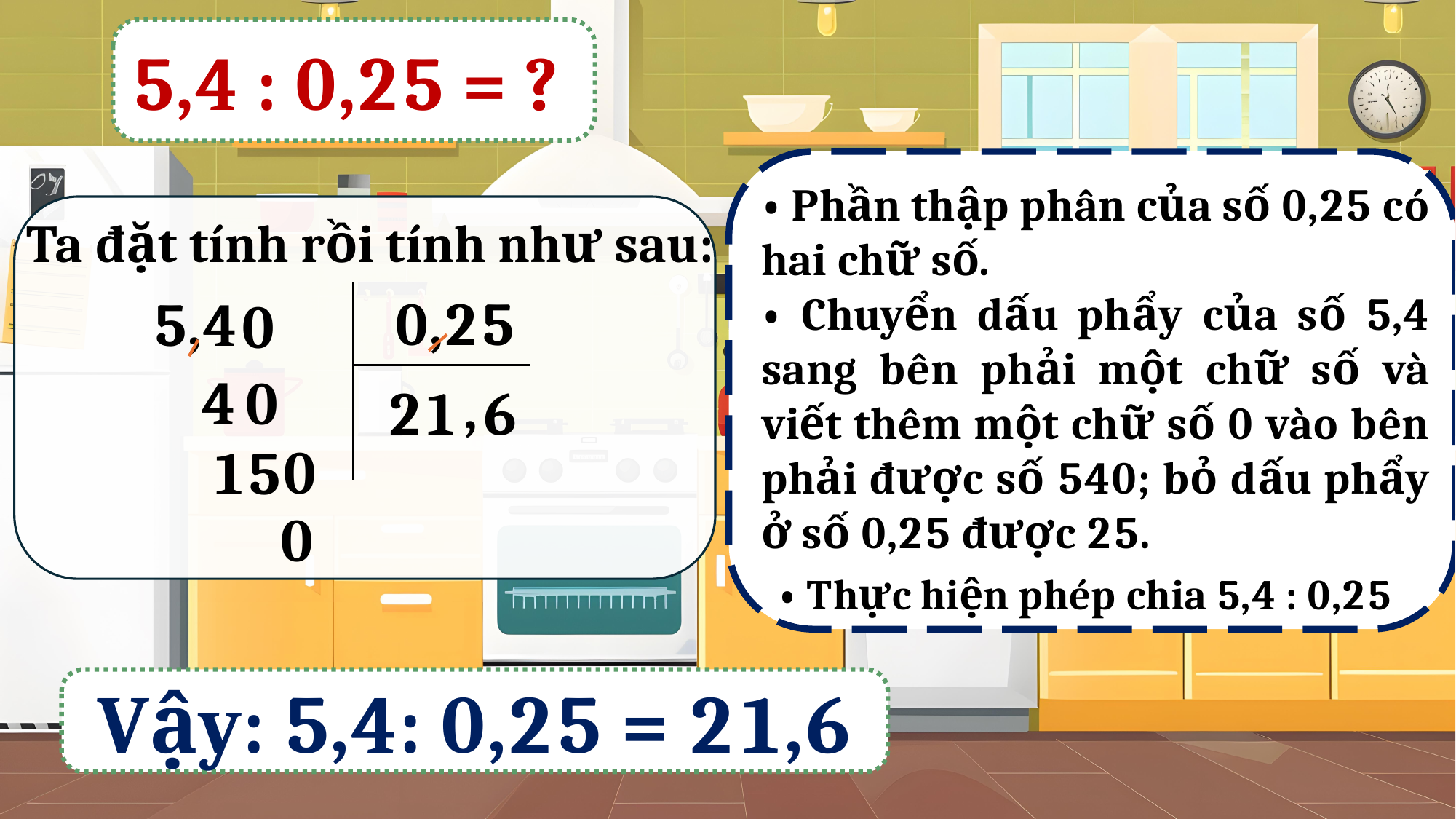

5,4 : 0,25 = ?

• Phần thập phân của số 0,25 có hai chữ số.
• Chuyển dấu phẩy của số 5,4 sang bên phải một chữ số và viết thêm một chữ số 0 vào bên phải được số 540; bỏ dấu phẩy ở số 0,25 được 25.

Ta đặt tính rồi tính như sau:
0,25
5,4
0
4
0
,

2
6
1
0
15
0
• Thực hiện phép chia 5,4 : 0,25
Vậy: 5,4: 0,25 = 21,6